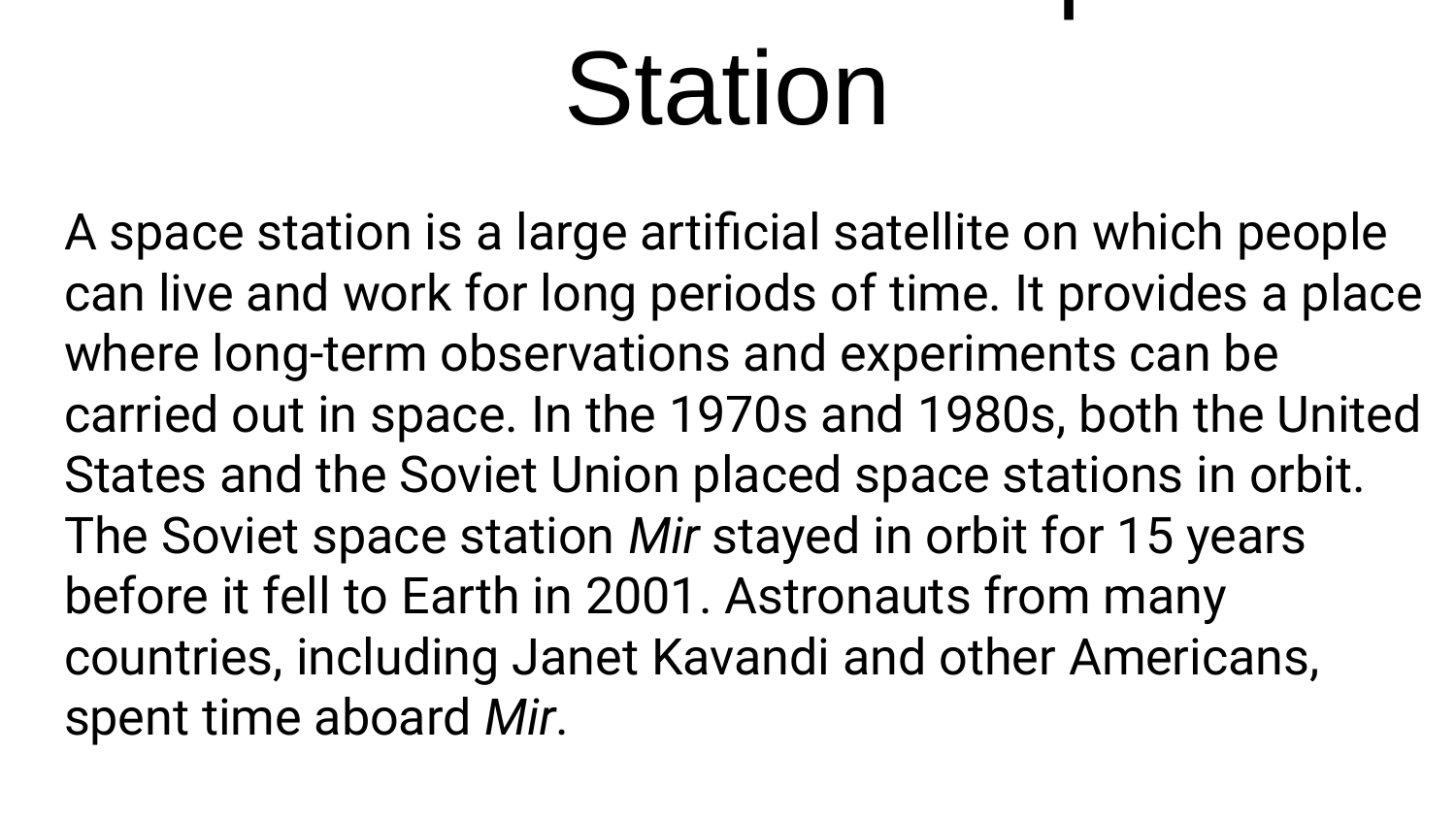

# The International Space Station
A space station is a large artificial satellite on which people can live and work for long periods of time. It provides a place where long-term observations and experiments can be carried out in space. In the 1970s and 1980s, both the United States and the Soviet Union placed space stations in orbit. The Soviet space station Mir stayed in orbit for 15 years before it fell to Earth in 2001. Astronauts from many countries, including Janet Kavandi and other Americans, spent time aboard Mir.